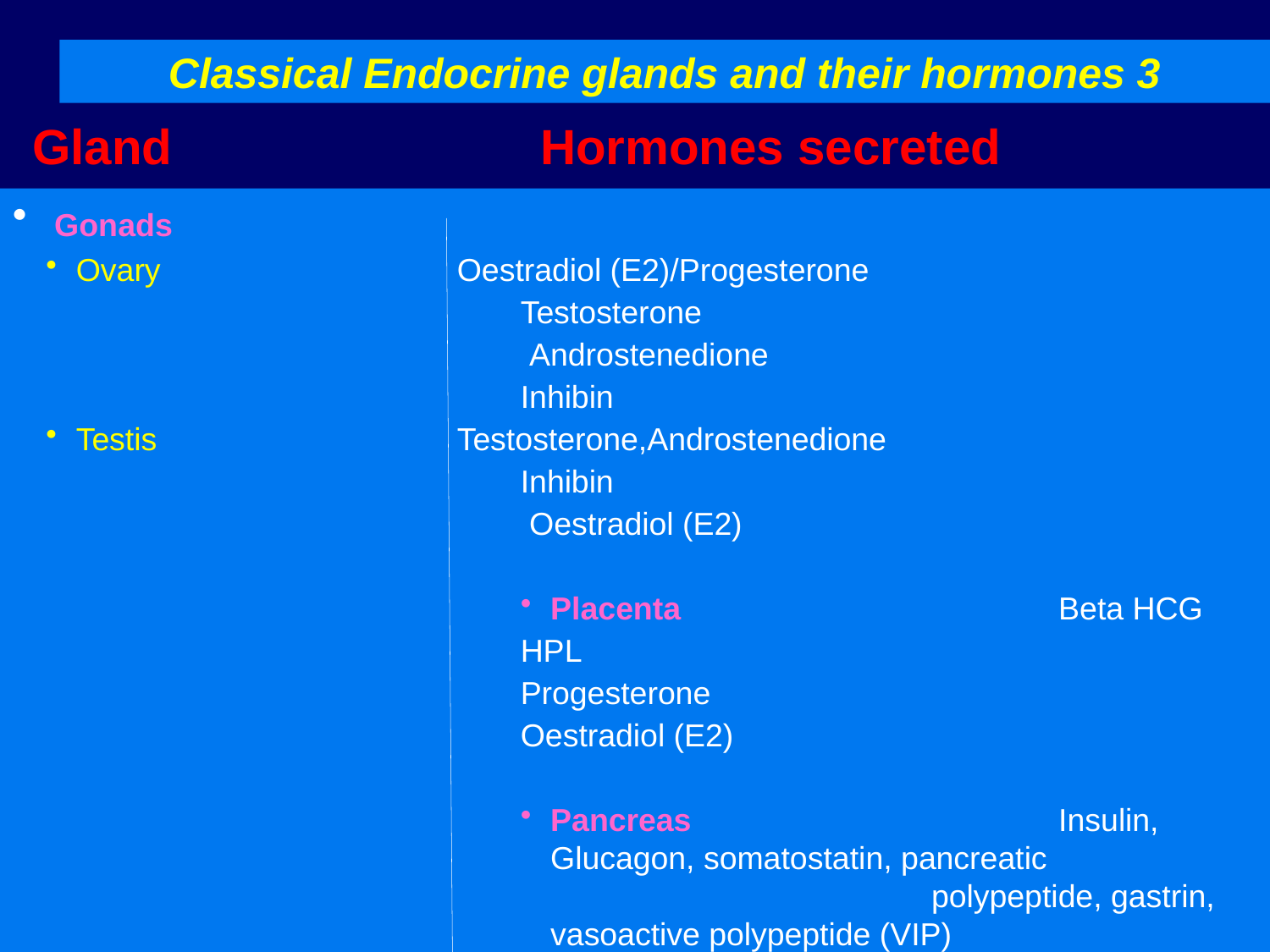

Classical Endocrine glands and their hormones 3
Gland			Hormones secreted
 Gonads
Ovary			Oestradiol (E2)/Progesterone
Testosterone
 Androstenedione
Inhibin
Testis 		 	Testosterone,Androstenedione
Inhibin
 Oestradiol (E2)

Placenta			Beta HCG
HPL
Progesterone
Oestradiol (E2)

Pancreas			Insulin, Glucagon, somatostatin, pancreatic 					polypeptide, gastrin, vasoactive polypeptide (VIP)